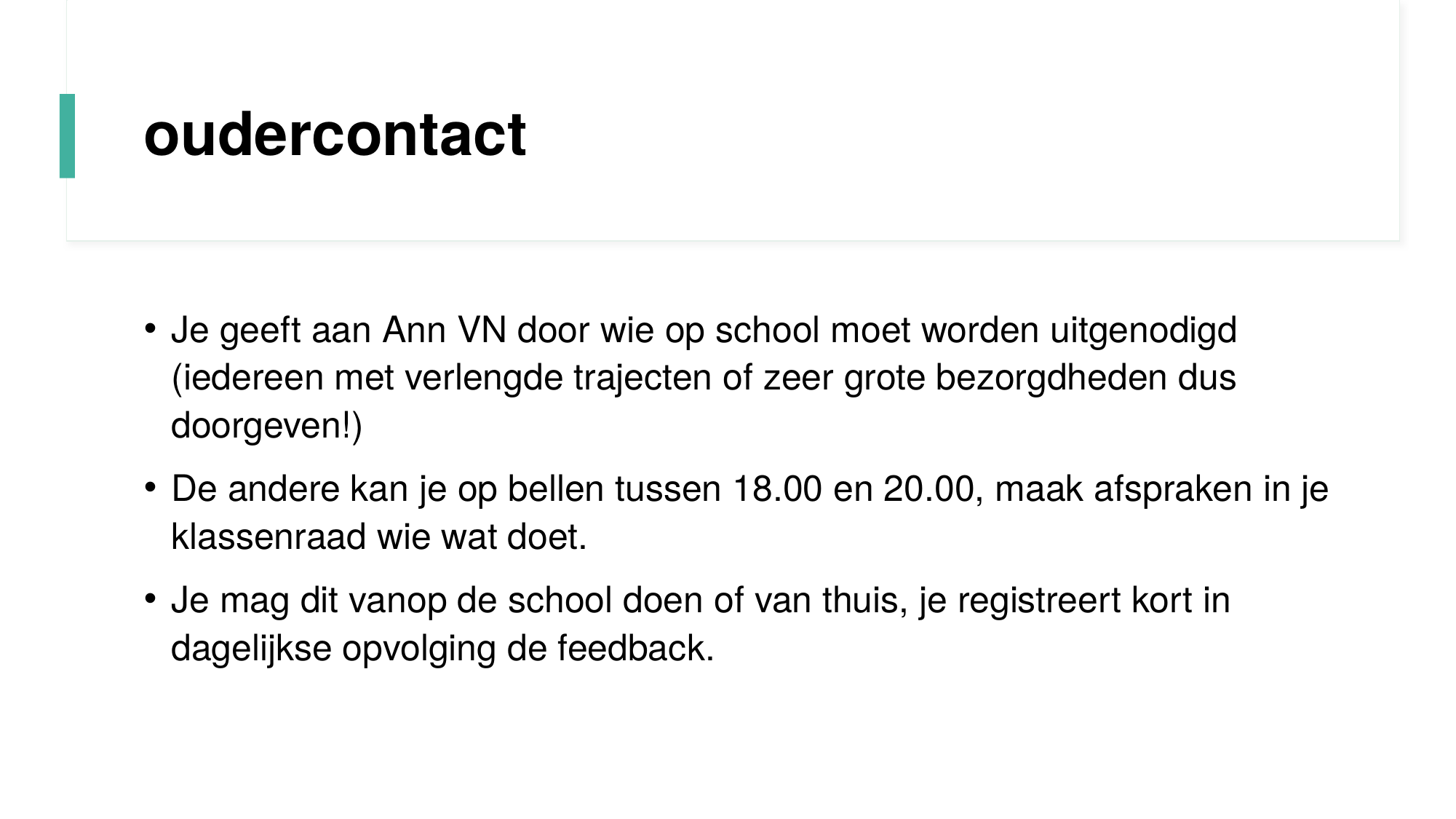

# oudercontact
Je geeft aan Ann VN door wie op school moet worden uitgenodigd (iedereen met verlengde trajecten of zeer grote bezorgdheden dus doorgeven!)
De andere kan je op bellen tussen 18.00 en 20.00, maak afspraken in je klassenraad wie wat doet.
Je mag dit vanop de school doen of van thuis, je registreert kort in dagelijkse opvolging de feedback.